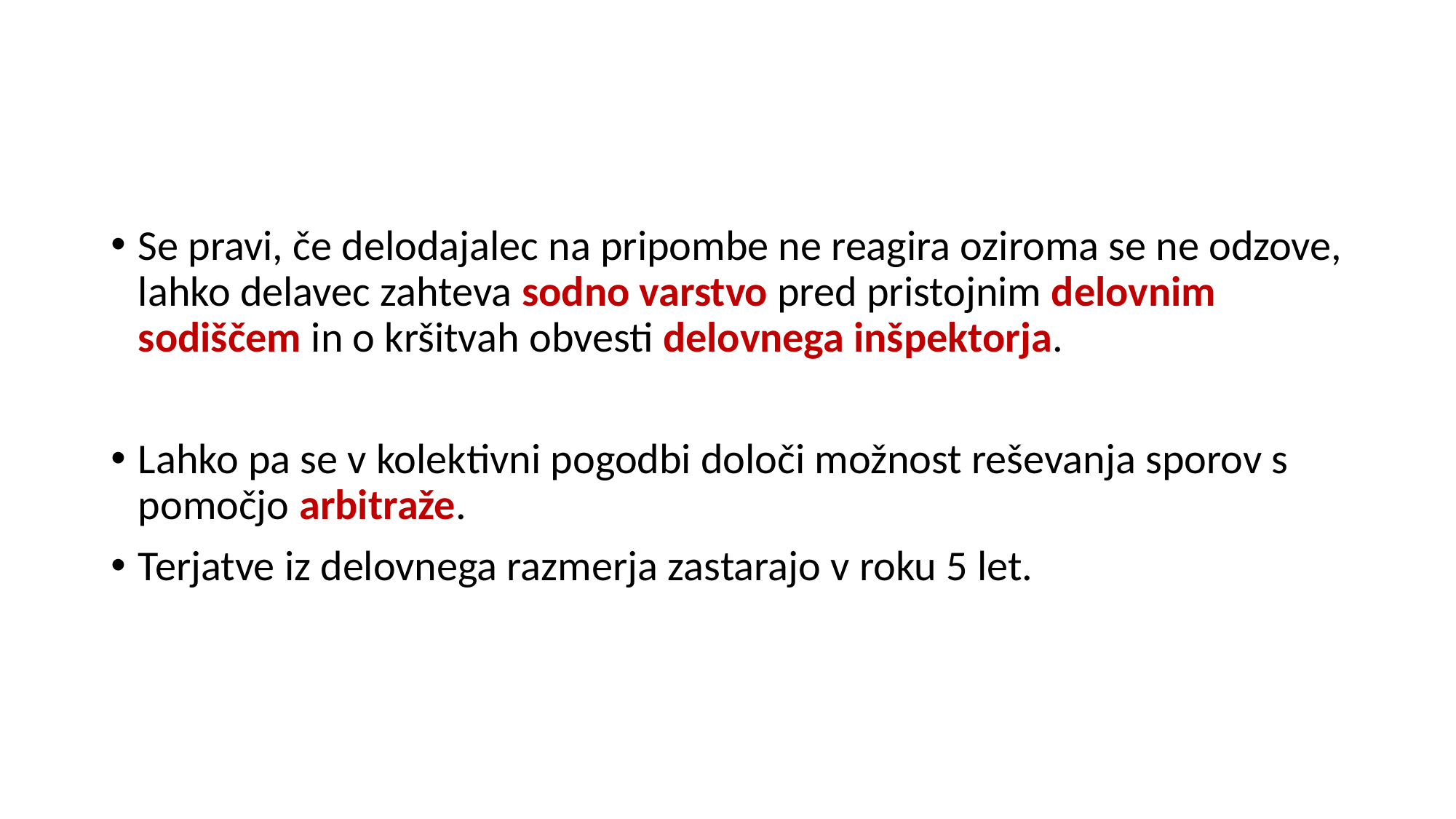

#
Se pravi, če delodajalec na pripombe ne reagira oziroma se ne odzove, lahko delavec zahteva sodno varstvo pred pristojnim delovnim sodiščem in o kršitvah obvesti delovnega inšpektorja.

Lahko pa se v kolektivni pogodbi določi možnost reševanja sporov s pomočjo arbitraže.
Terjatve iz delovnega razmerja zastarajo v roku 5 let.